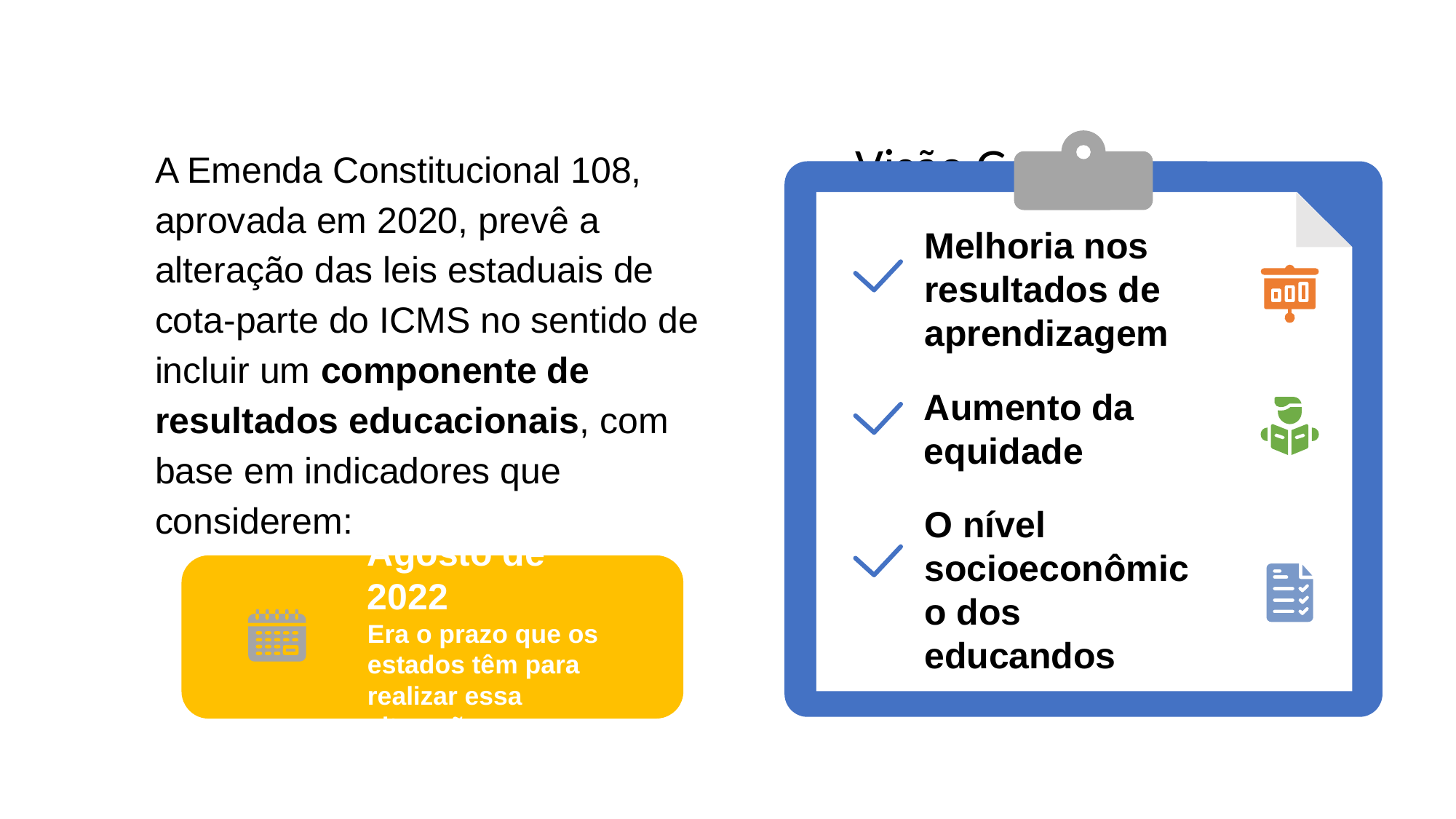

# Visão Geral

A Emenda Constitucional 108, aprovada em 2020, prevê a alteração das leis estaduais de cota-parte do ICMS no sentido de incluir um componente de resultados educacionais, com base em indicadores que considerem:

Melhoria nos resultados de aprendizagem

Aumento da equidade

O nível socioeconômico dos educandos

Agosto de 2022
Era o prazo que os estados têm para realizar essa alteração